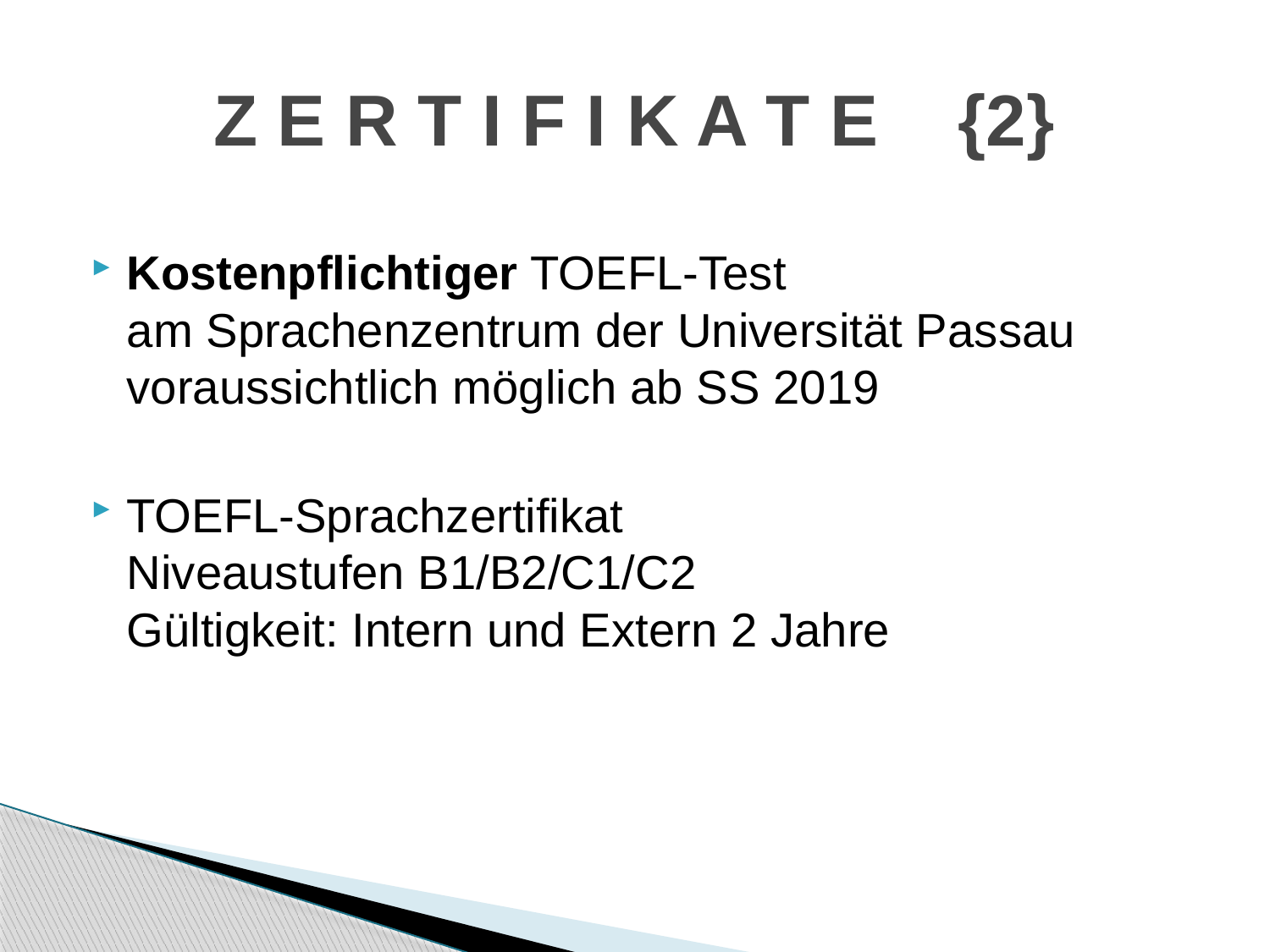

# Z E R T I F I K A T E    {2}
Kostenpflichtiger TOEFL-Test
am Sprachenzentrum der Universität Passau
voraussichtlich möglich ab SS 2019

TOEFL-Sprachzertifikat
Niveaustufen B1/B2/C1/C2
Gültigkeit: Intern und Extern 2 Jahre